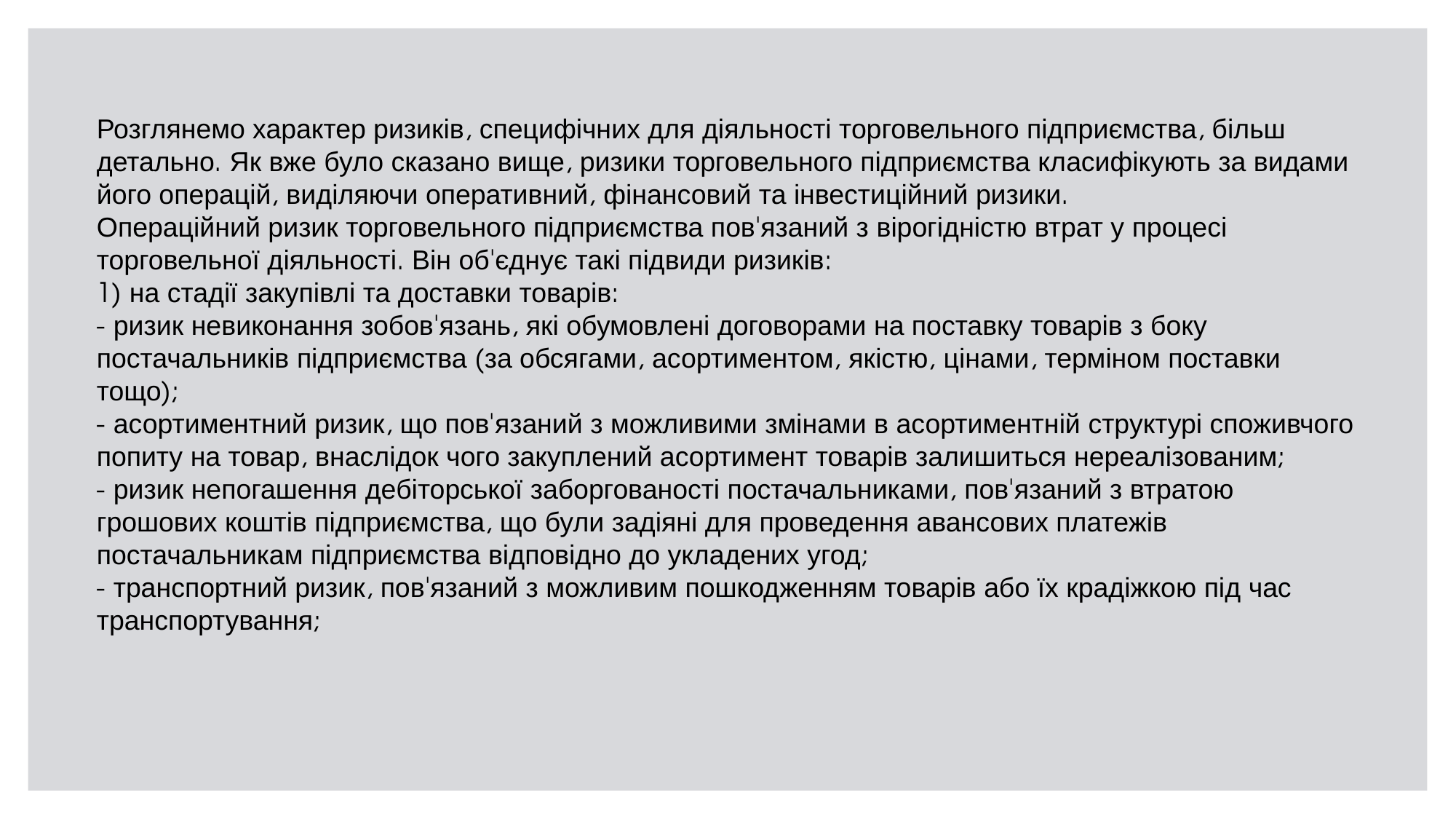

Розглянемо характер ризиків, специфічних для діяльності торговельного підприємства, більш детально. Як вже було сказано вище, ризики торговельного підприємства класифікують за видами його операцій, виділяючи оперативний, фінансовий та інвестиційний ризики.
Операційний ризик торговельного підприємства пов'язаний з вірогідністю втрат у процесі торговельної діяльності. Він об'єднує такі підвиди ризиків:
1) на стадії закупівлі та доставки товарів:
- ризик невиконання зобов'язань, які обумовлені договорами на поставку товарів з боку постачальників підприємства (за обсягами, асортиментом, якістю, цінами, терміном поставки тощо);
- асортиментний ризик, що пов'язаний з можливими змінами в асортиментній структурі споживчого попиту на товар, внаслідок чого закуплений асортимент товарів залишиться нереалізованим;
- ризик непогашення дебіторської заборгованості постачальниками, пов'язаний з втратою грошових коштів підприємства, що були задіяні для проведення авансових платежів постачальникам підприємства відповідно до укладених угод;
- транспортний ризик, пов'язаний з можливим пошкодженням товарів або їх крадіжкою під час транспортування;